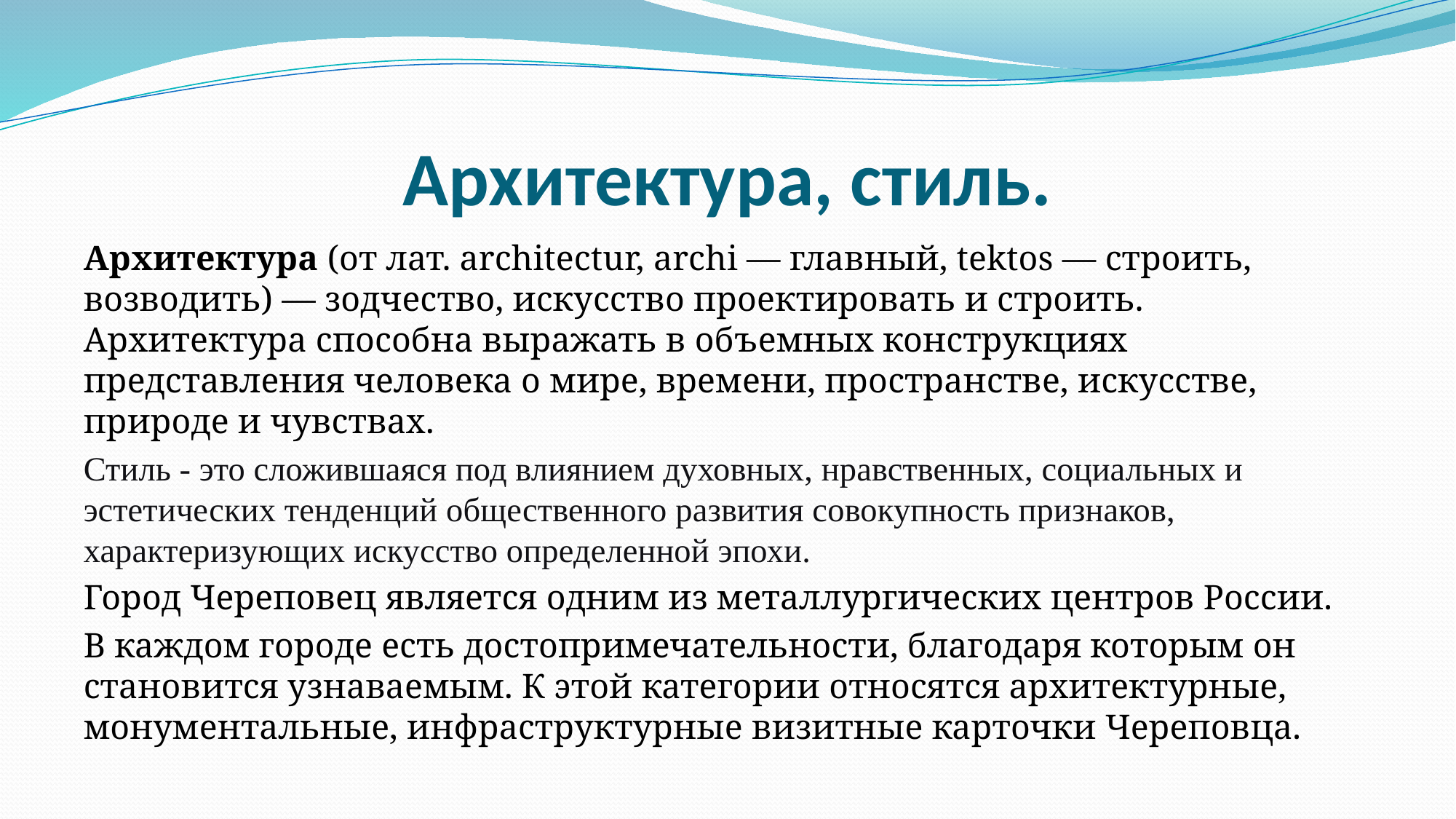

# Архитектура, стиль.
Архитектура (от лат. architectur, archi — главный, tektos — строить, возводить) — зодчество, искусство проектировать и строить. Архитектура способна выражать в объемных конструкциях представления человека о мире, времени, пространстве, искусстве, природе и чувствах.
Стиль - это сложившаяся под влиянием духовных, нравственных, социальных и эстетических тенденций общественного развития совокупность признаков, характеризующих искусство определенной эпохи.
Город Череповец является одним из металлургических центров России.
В каждом городе есть достопримечательности, благодаря которым он становится узнаваемым. К этой категории относятся архитектурные, монументальные, инфраструктурные визитные карточки Череповца.